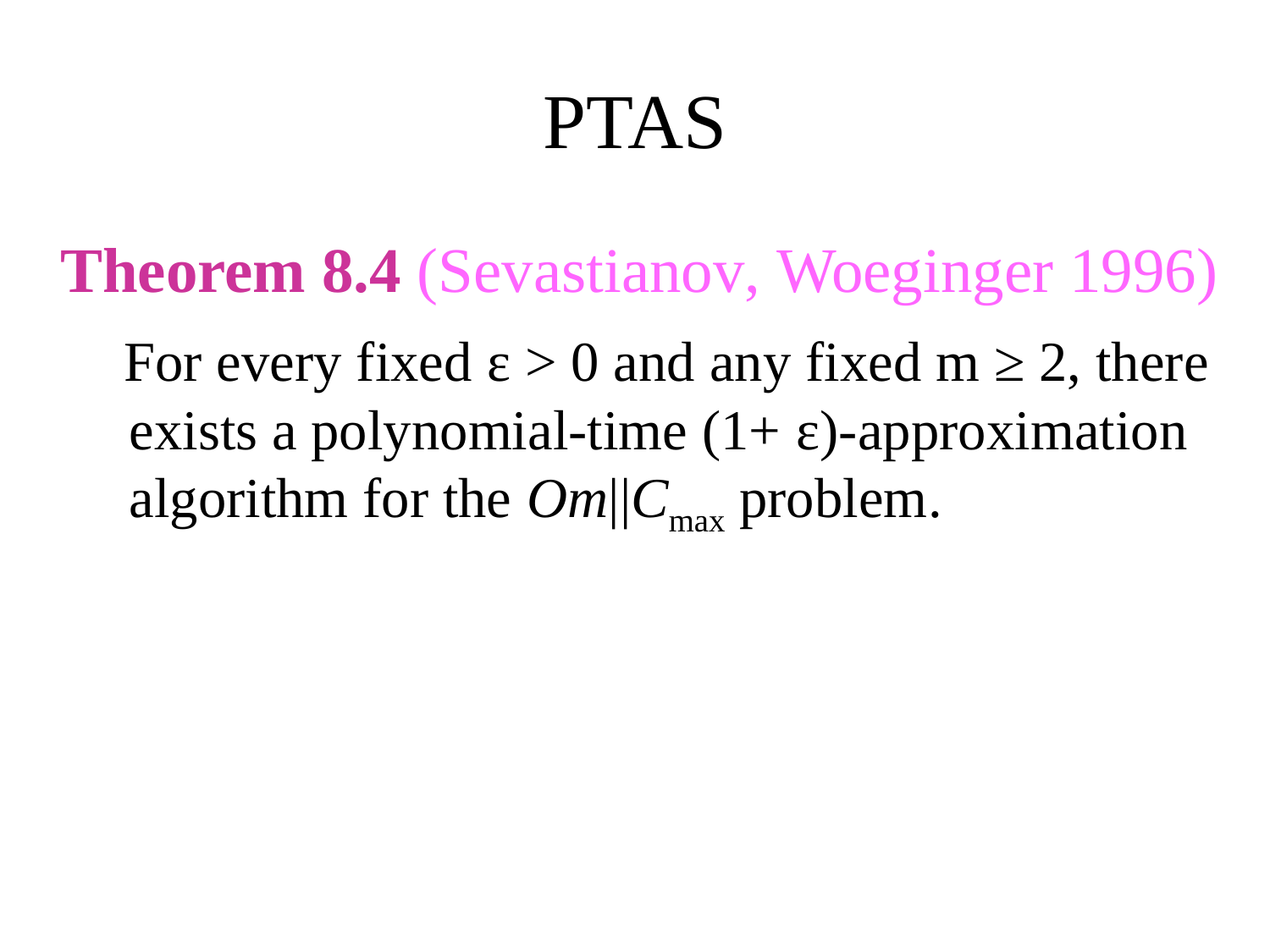

# PTAS
 Theorem 8.4 (Sevastianov, Woeginger 1996)
     For every fixed ε > 0 and any fixed m ≥ 2, there exists a polynomial-time (1+ ε)-approximation algorithm for the Om||Cmax problem.